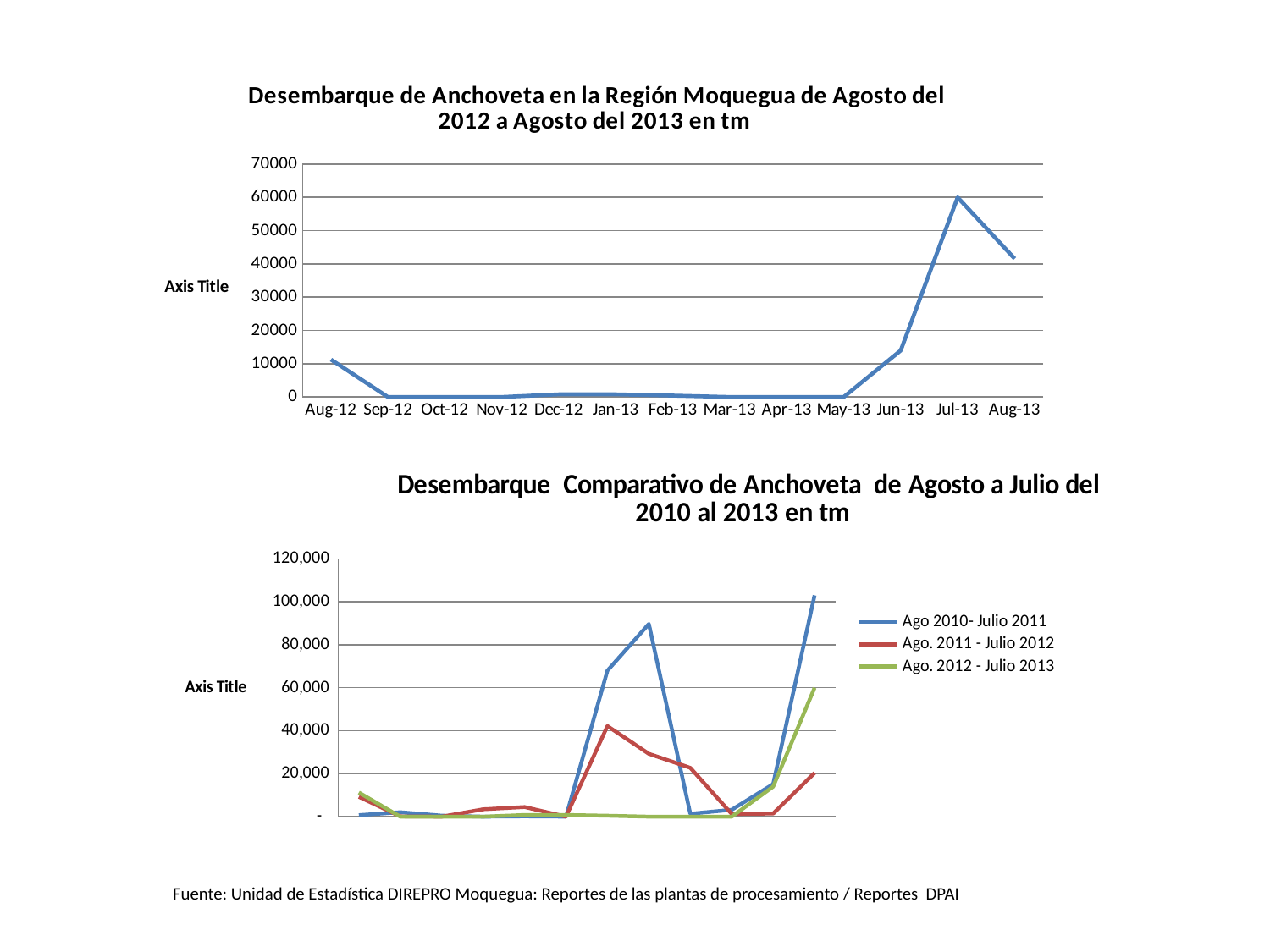

### Chart: Desembarque de Anchoveta en la Región Moquegua de Agosto del 2012 a Agosto del 2013 en tm

| Category |  |
|---|---|
| 41122 | 11228.84 |
| 41153 | 0.0 |
| 41183 | 0.0 |
| 41214 | 0.0 |
| 41244 | 781.83 |
| 41275 | 781.0 |
| 41306 | 419.93 |
| 41334 | 0.0 |
| 41365 | 0.0 |
| 41395 | 0.0 |
| 41426 | 13971.81 |
| 41456 | 59986.95 |
| 41487 | 41560.31 |

### Chart: Desembarque  Comparativo de Anchoveta  de Agosto a Julio del 2010 al 2013 en tm

| Category | Ago 2010- Julio 2011 | Ago. 2011 - Julio 2012  | Ago. 2012 - Julio 2013  |
|---|---|---|---|
| Agosto | 678.99 | 9226.91 | 11228.84 |
| Septiembre | 2047.69 | 136.77 | 0.0 |
| Octubre | 449.49 | 0.0 | 0.0 |
| Noviembre | 0.0 | 3419.67 | 0.0 |
| Diciembre | 124.39 | 4476.27 | 781.83 |
| Enero  | 0.0 | 0.0 | 781.0 |
| Febrero  | 67956.27 | 42172.34 | 419.93 |
| Marzo  | 89708.47 | 29261.64 | 0.0 |
| Abril | 1325.91 | 22737.56 | 0.0 |
| Mayo | 3205.76 | 1253.72 | 0.0 |
| Junio | 15129.23 | 1426.68 | 13971.81 |
| Julio | 103040.57 | 20351.76 | 59986.95 |
Fuente: Unidad de Estadística DIREPRO Moquegua: Reportes de las plantas de procesamiento / Reportes  DPAI